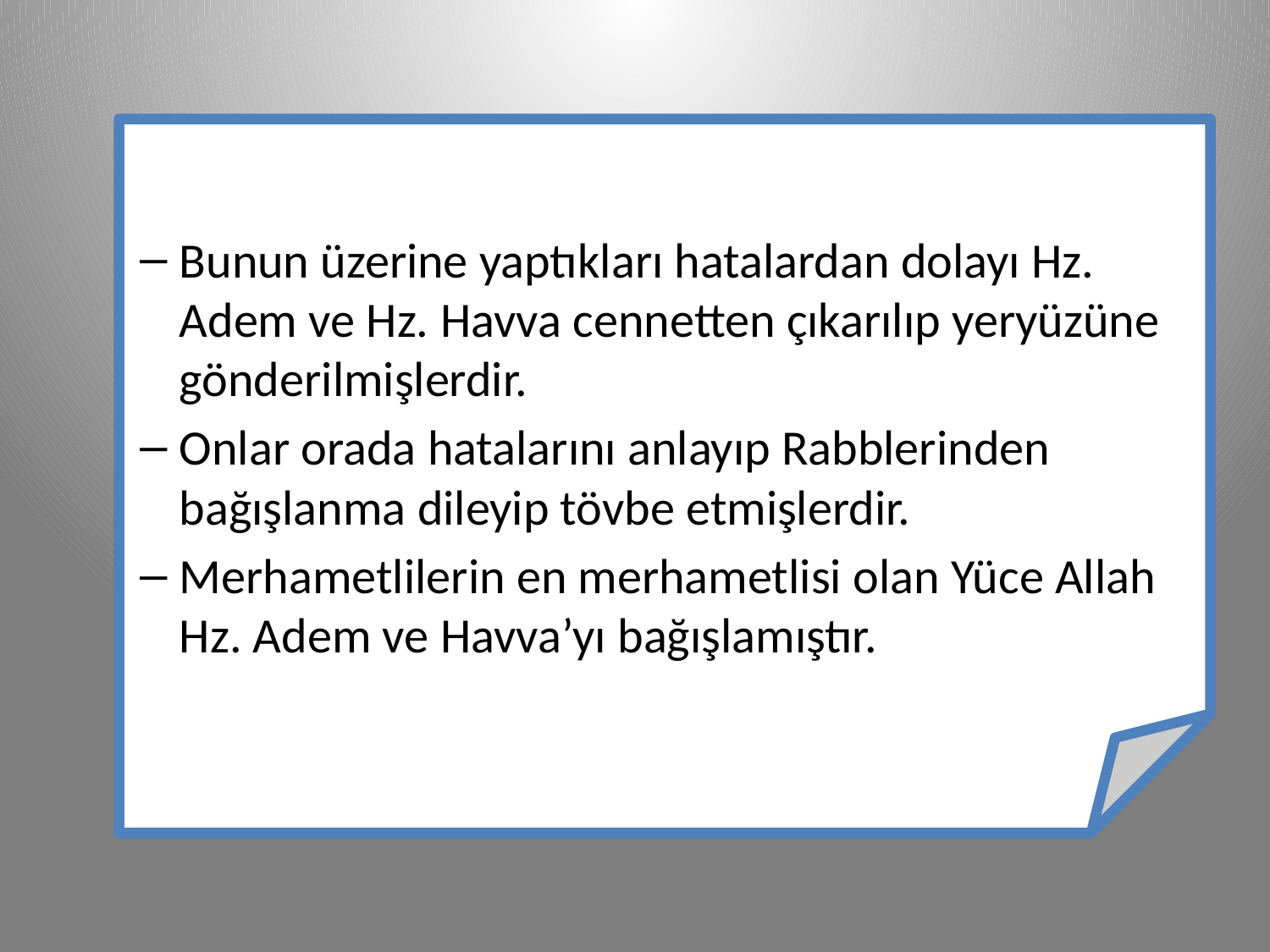

Bunun üzerine yaptıkları hatalardan dolayı Hz. Adem ve Hz. Havva cennetten çıkarılıp yeryüzüne gönderilmişlerdir.
Onlar orada hatalarını anlayıp Rabblerinden bağışlanma dileyip tövbe etmişlerdir.
Merhametlilerin en merhametlisi olan Yüce Allah Hz. Adem ve Havva’yı bağışlamıştır.